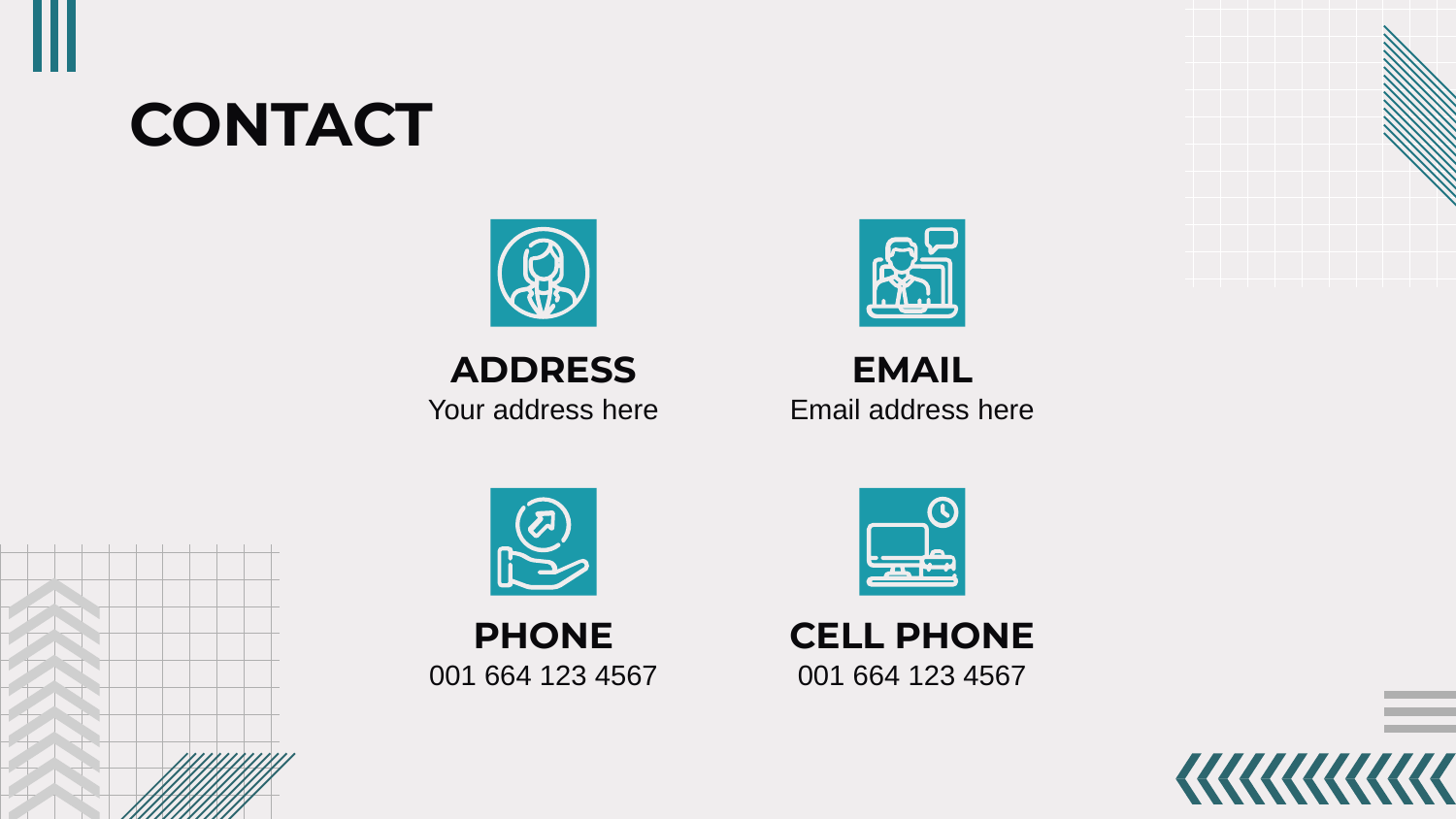

# CONTACT

ADDRESS
EMAIL
Your address here
Email address here

PHONE
CELL PHONE
001 664 123 4567
001 664 123 4567